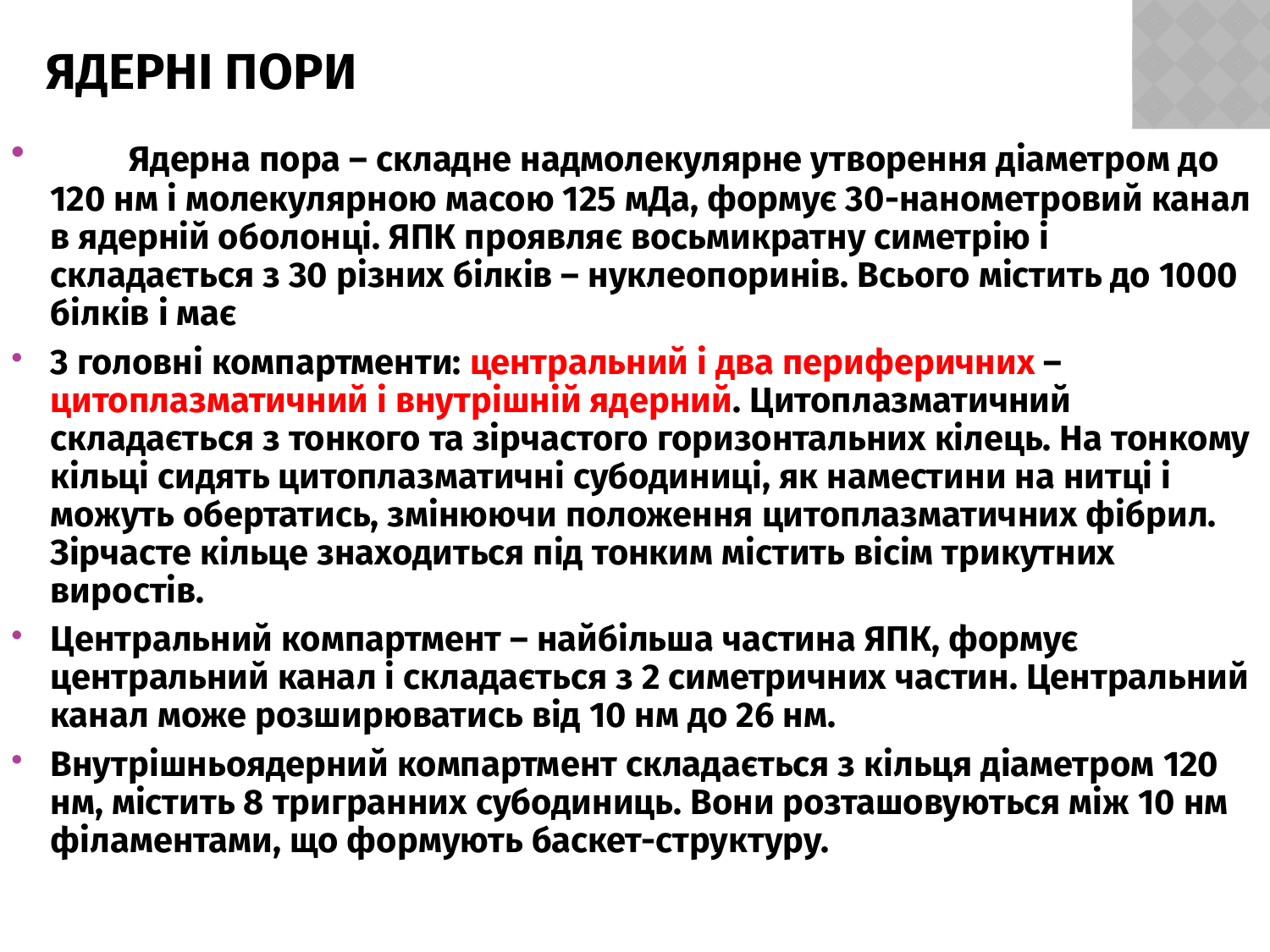

Ядерні пори
       Ядерна пора – складне надмолекулярне утворення діаметром до 120 нм і молекулярною масою 125 мДа, формує 30-нанометровий канал в ядерній оболонці. ЯПК проявляє восьмикратну симетрію і складається з 30 різних білків – нуклеопоринів. Всього містить до 1000 білків і має
3 головні компартменти: центральний і два периферичних –цитоплазматичний і внутрішній ядерний. Цитоплазматичний складається з тонкого та зірчастого горизонтальних кілець. На тонкому кільці сидять цитоплазматичні субодиниці, як наместини на нитці і можуть обертатись, змінюючи положення цитоплазматичних фібрил. Зірчасте кільце знаходиться під тонким містить вісім трикутних виростів.
Центральний компартмент – найбільша частина ЯПК, формує центральний канал і складається з 2 симетричних частин. Центральний канал може розширюватись від 10 нм до 26 нм.
Внутрішньоядерний компартмент складається з кільця діаметром 120 нм, містить 8 тригранних субодиниць. Вони розташовуються між 10 нм філаментами, що формують баскет-структуру.